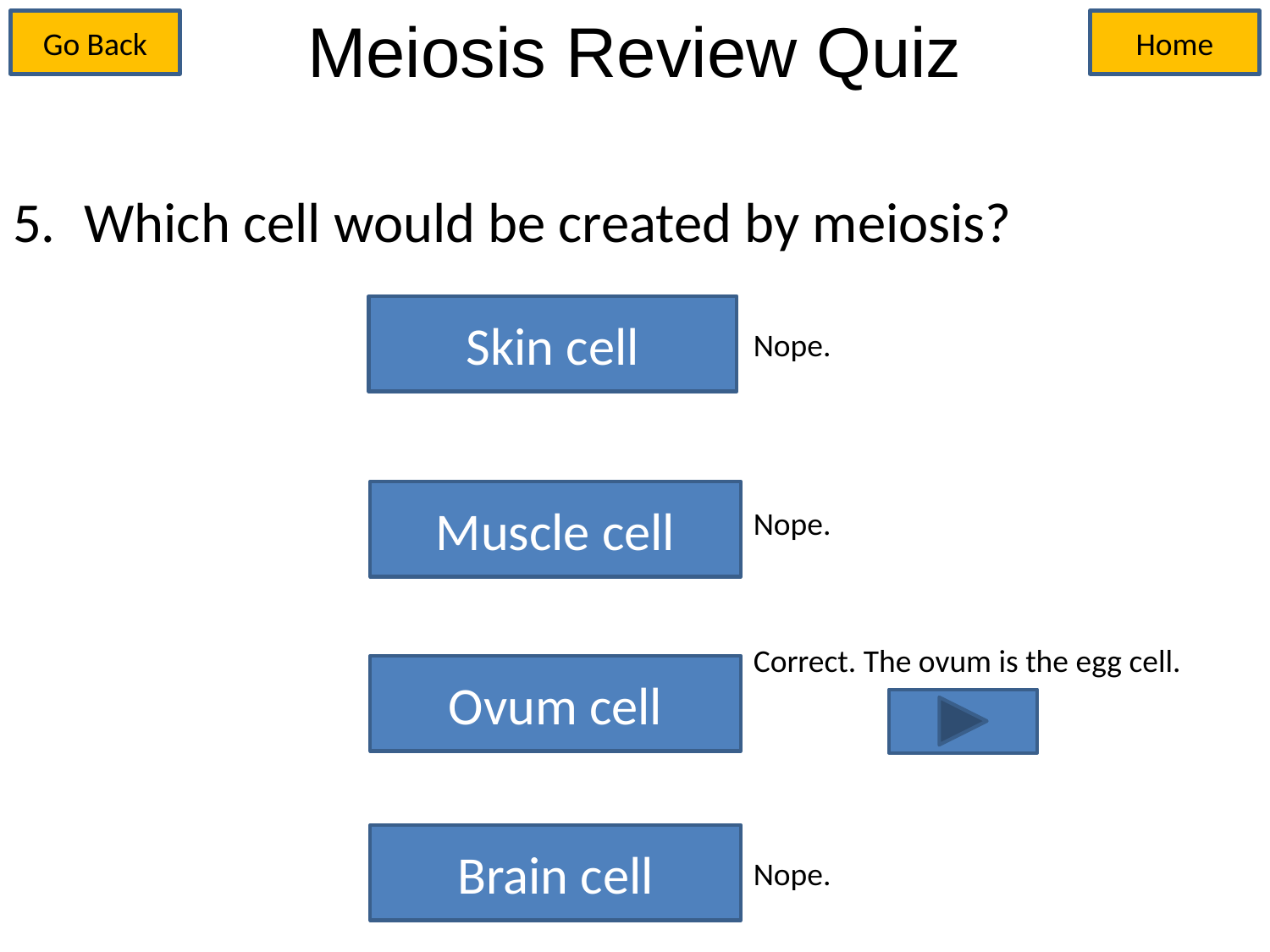

# Meiosis Review Quiz
Go Back
Home
Which cell would be created by meiosis?
Skin cell
Nope.
Muscle cell
Nope.
Correct. The ovum is the egg cell.
Ovum cell

Brain cell
Nope.